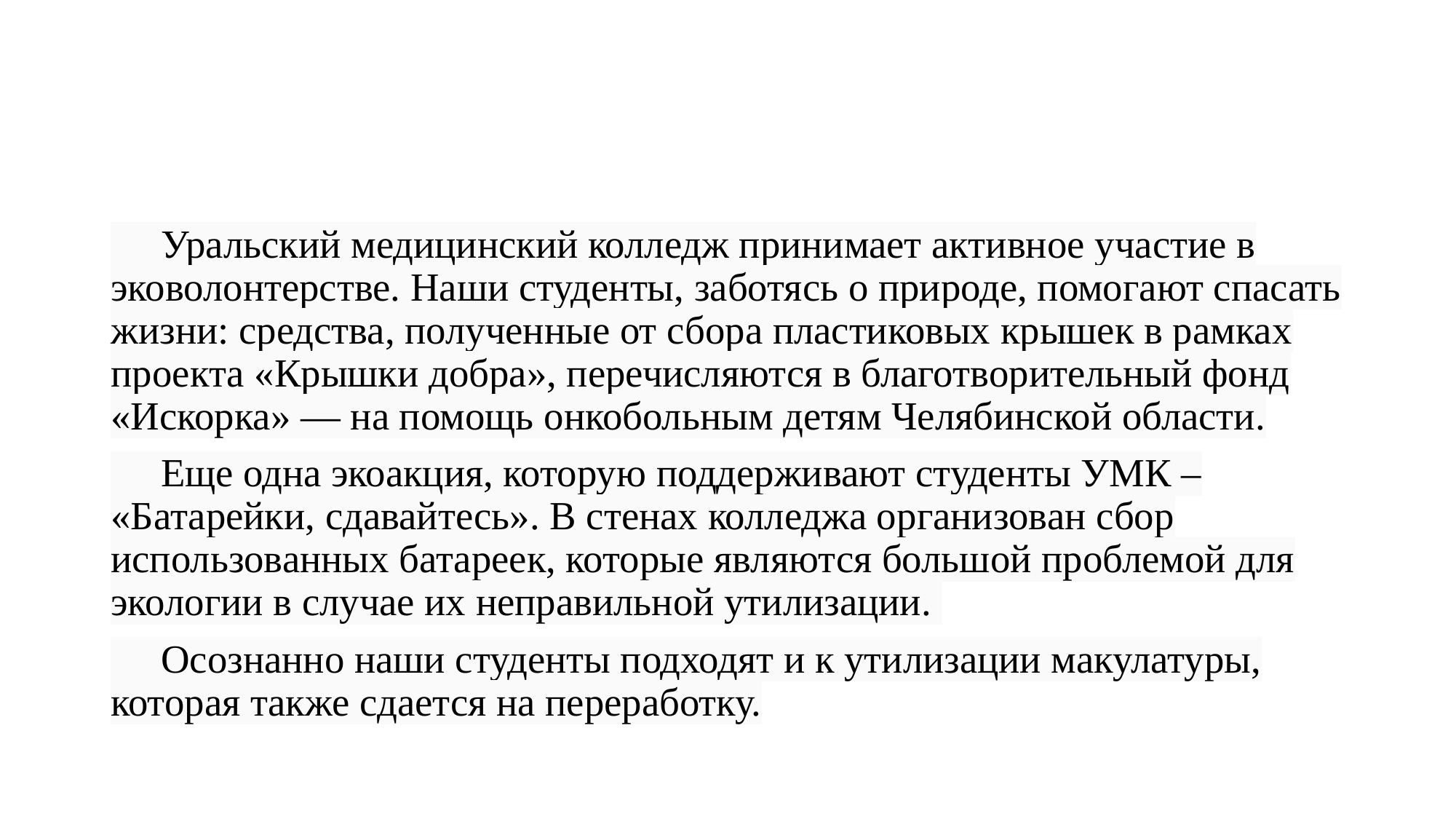

#
     Уральский медицинский колледж принимает активное участие в эковолонтерстве. Наши студенты, заботясь о природе, помогают спасать жизни: средства, полученные от сбора пластиковых крышек в рамках проекта «Крышки добра», перечисляются в благотворительный фонд «Искорка» — на помощь онкобольным детям Челябинской области.
     Еще одна экоакция, которую поддерживают студенты УМК – «Батарейки, сдавайтесь». В стенах колледжа организован сбор использованных батареек, которые являются большой проблемой для экологии в случае их неправильной утилизации.
     Осознанно наши студенты подходят и к утилизации макулатуры, которая также сдается на переработку.